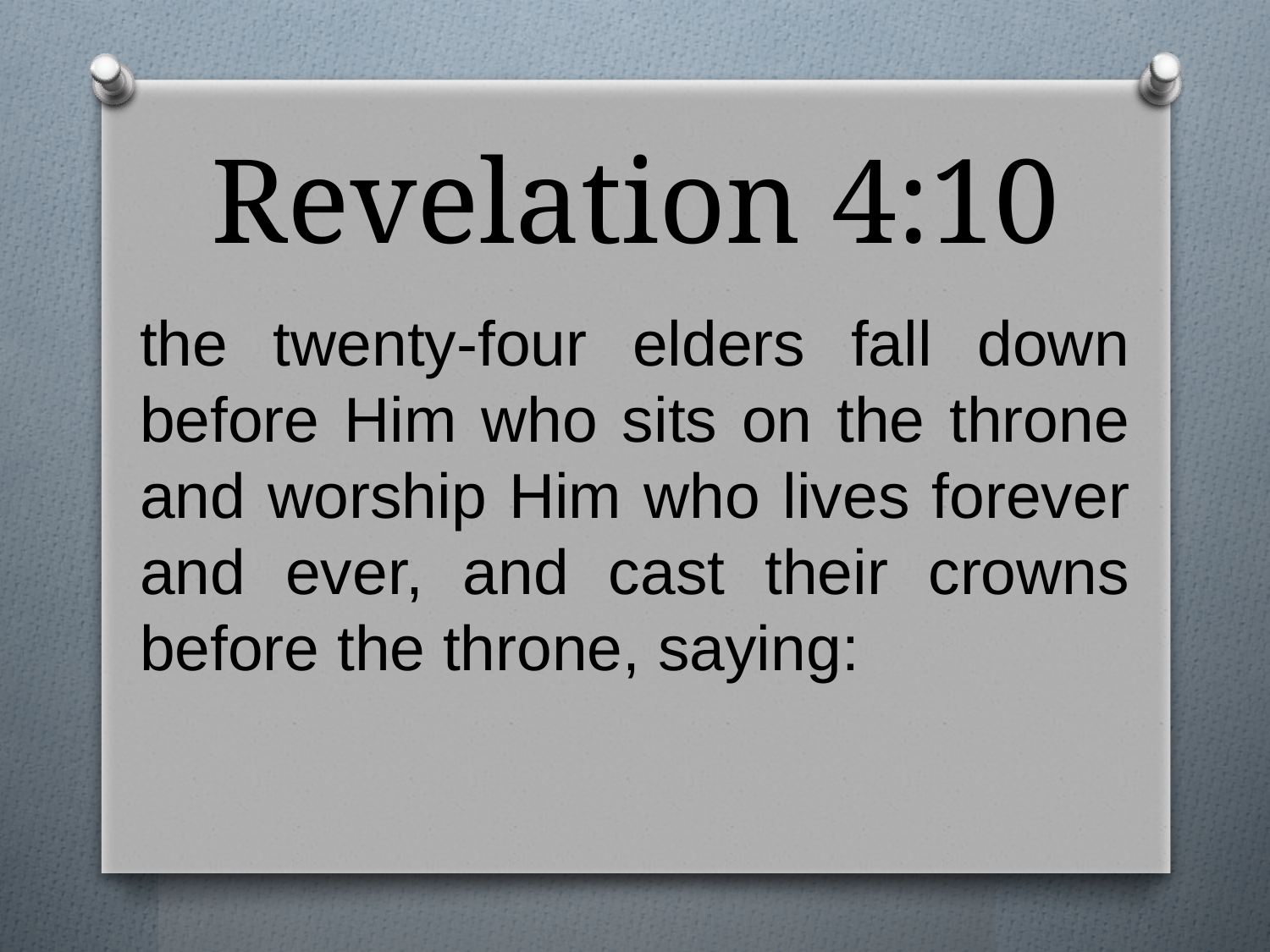

# Revelation 4:10
the twenty-four elders fall down before Him who sits on the throne and worship Him who lives forever and ever, and cast their crowns before the throne, saying: